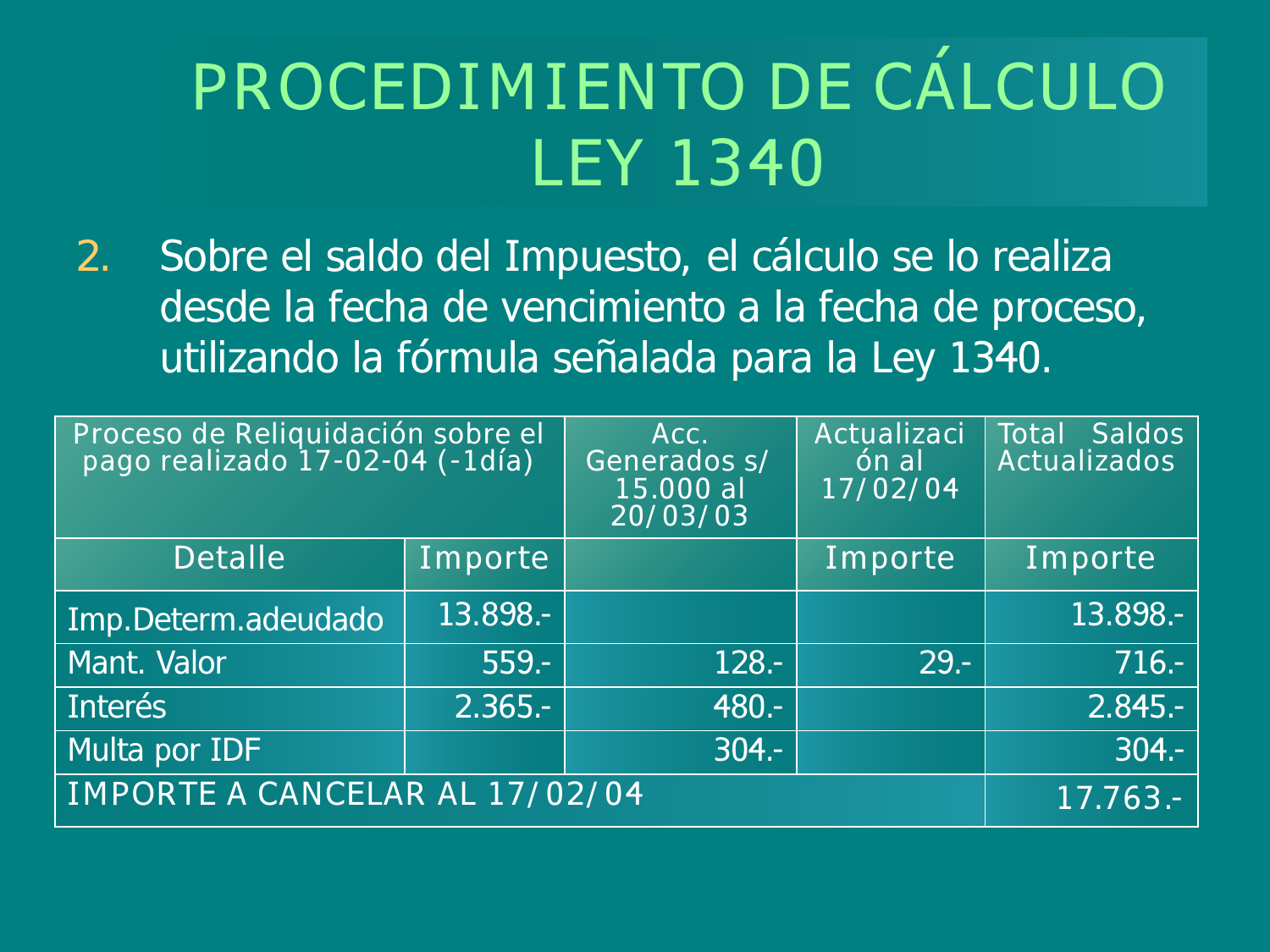

# PROCEDIMIENTO DE CÁLCULO LEY 1340
Sobre el saldo del Impuesto, el cálculo se lo realiza desde la fecha de vencimiento a la fecha de proceso, utilizando la fórmula señalada para la Ley 1340.
| Proceso de Reliquidación sobre el pago realizado 17-02-04 (-1día) |  | Acc. Generados s/ 15.000 al 20/03/03 | Actualización al 17/02/04 | Total Saldos Actualizados |
| --- | --- | --- | --- | --- |
| Detalle | Importe |  | Importe | Importe |
| Imp.Determ.adeudado | 13.898.- |  |  | 13.898.- |
| Mant. Valor | 559.- | 128.- | 29.- | 716.- |
| Interés | 2.365.- | 480.- |  | 2.845.- |
| Multa por IDF |  | 304.- |  | 304.- |
| IMPORTE A CANCELAR AL 17/02/04 |  |  |  | 17.763.- |